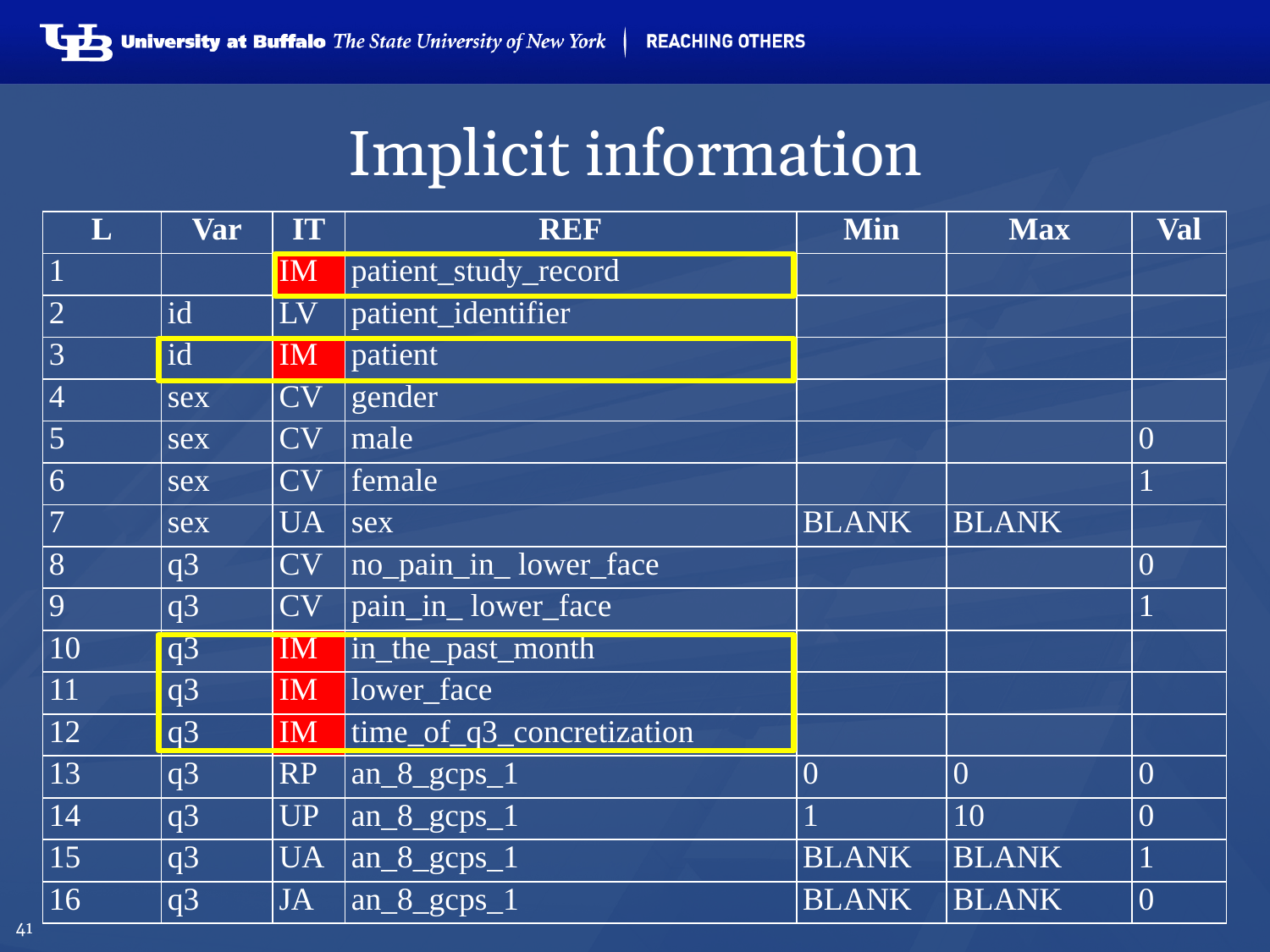

# Implicit information
| L | Var | IT | REF | Min | Max | Val |
| --- | --- | --- | --- | --- | --- | --- |
| 1 |  | IM | patient\_study\_record |  |  |  |
| 2 | id | LV | patient\_identifier |  |  |  |
| 3 | id | IM | patient |  |  |  |
| 4 | sex | CV | gender |  |  |  |
| 5 | sex | CV | male |  |  | 0 |
| 6 | sex | CV | female |  |  | 1 |
| 7 | sex | UA | sex | BLANK | BLANK |  |
| 8 | q3 | CV | no\_pain\_in\_ lower\_face |  |  | 0 |
| 9 | q3 | CV | pain\_in\_ lower\_face |  |  | 1 |
| 10 | q3 | IM | in\_the\_past\_month |  |  |  |
| 11 | q3 | IM | lower\_face |  |  |  |
| 12 | q3 | IM | time\_of\_q3\_concretization |  |  |  |
| 13 | q3 | RP | an\_8\_gcps\_1 | 0 | 0 | 0 |
| 14 | q3 | UP | an\_8\_gcps\_1 | 1 | 10 | 0 |
| 15 | q3 | UA | an\_8\_gcps\_1 | BLANK | BLANK | 1 |
| 16 | q3 | JA | an\_8\_gcps\_1 | BLANK | BLANK | 0 |